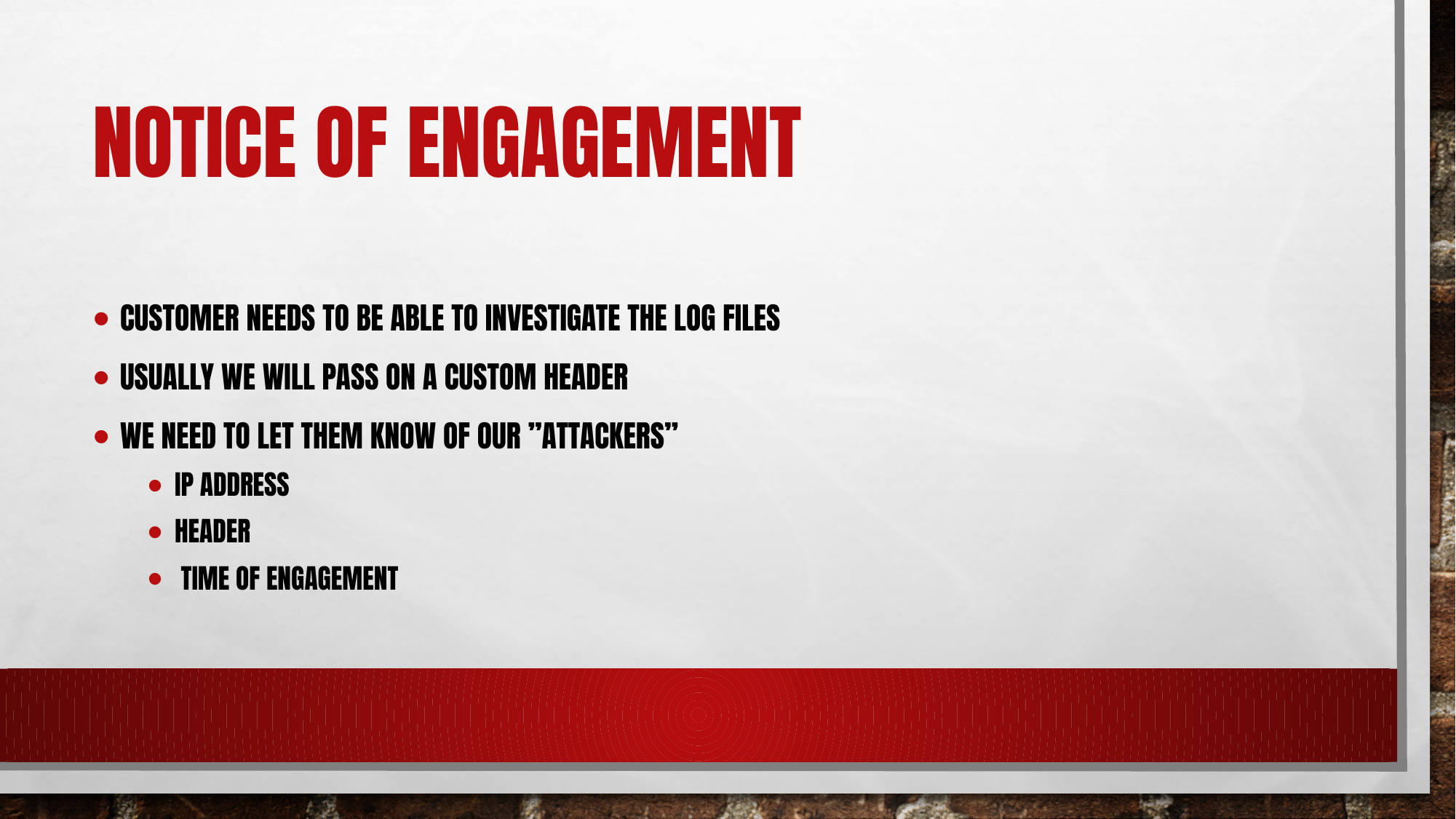

# Notice of engagement
Customer needs to be able to investigate the log files
Usually we will pass on a custom header
We need to let them know of our ”attackers”
Ip address
Header
 Time of engagement